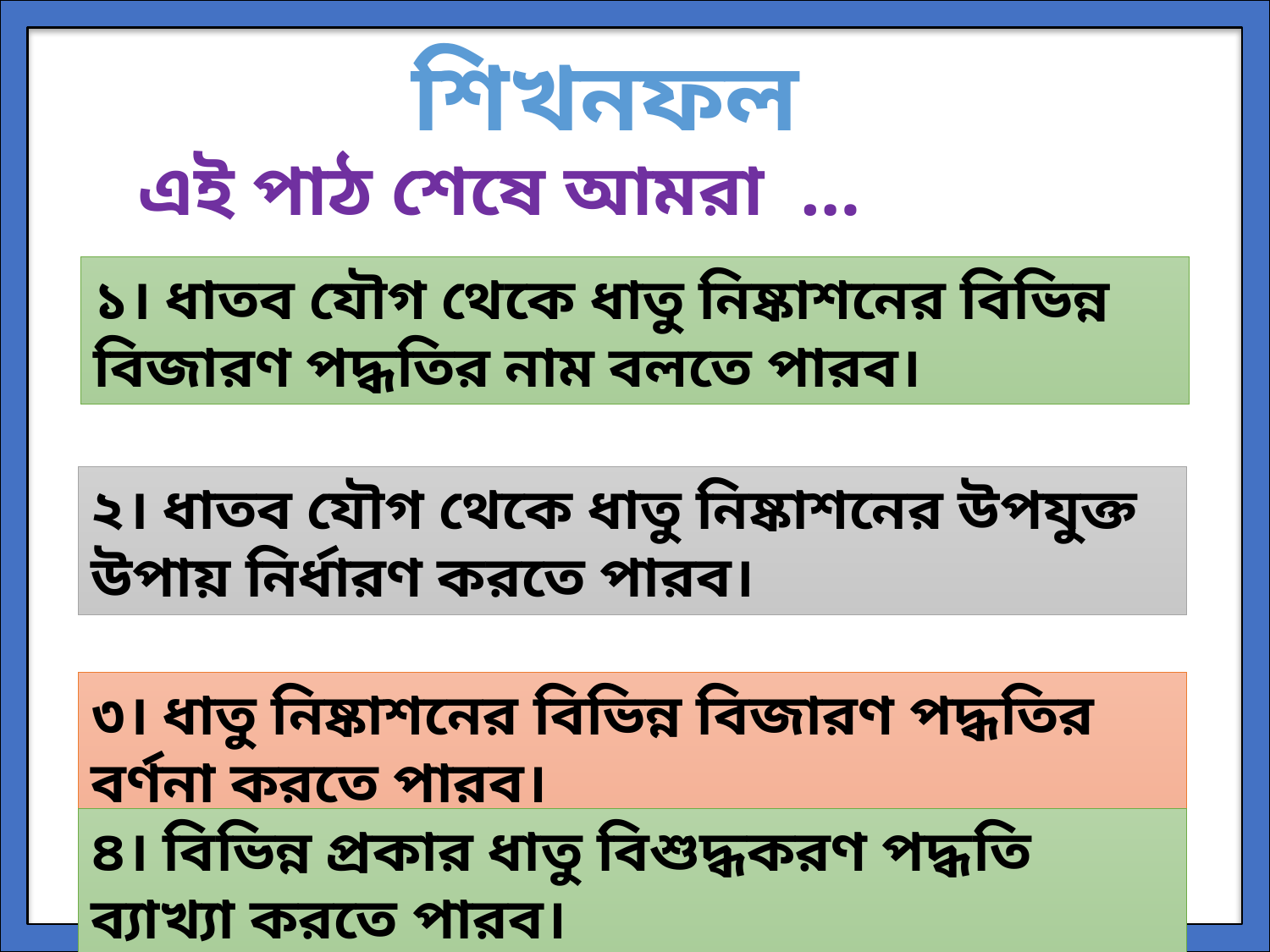

শিখনফল
এই পাঠ শেষে আমরা  …
১। ধাতব যৌগ থেকে ধাতু নিষ্কাশনের বিভিন্ন বিজারণ পদ্ধতির নাম বলতে পারব।
২। ধাতব যৌগ থেকে ধাতু নিষ্কাশনের উপযুক্ত উপায় নির্ধারণ করতে পারব।
৩। ধাতু নিষ্কাশনের বিভিন্ন বিজারণ পদ্ধতির বর্ণনা করতে পারব।
৪। বিভিন্ন প্রকার ধাতু বিশুদ্ধকরণ পদ্ধতি ব্যাখ্যা করতে পারব।